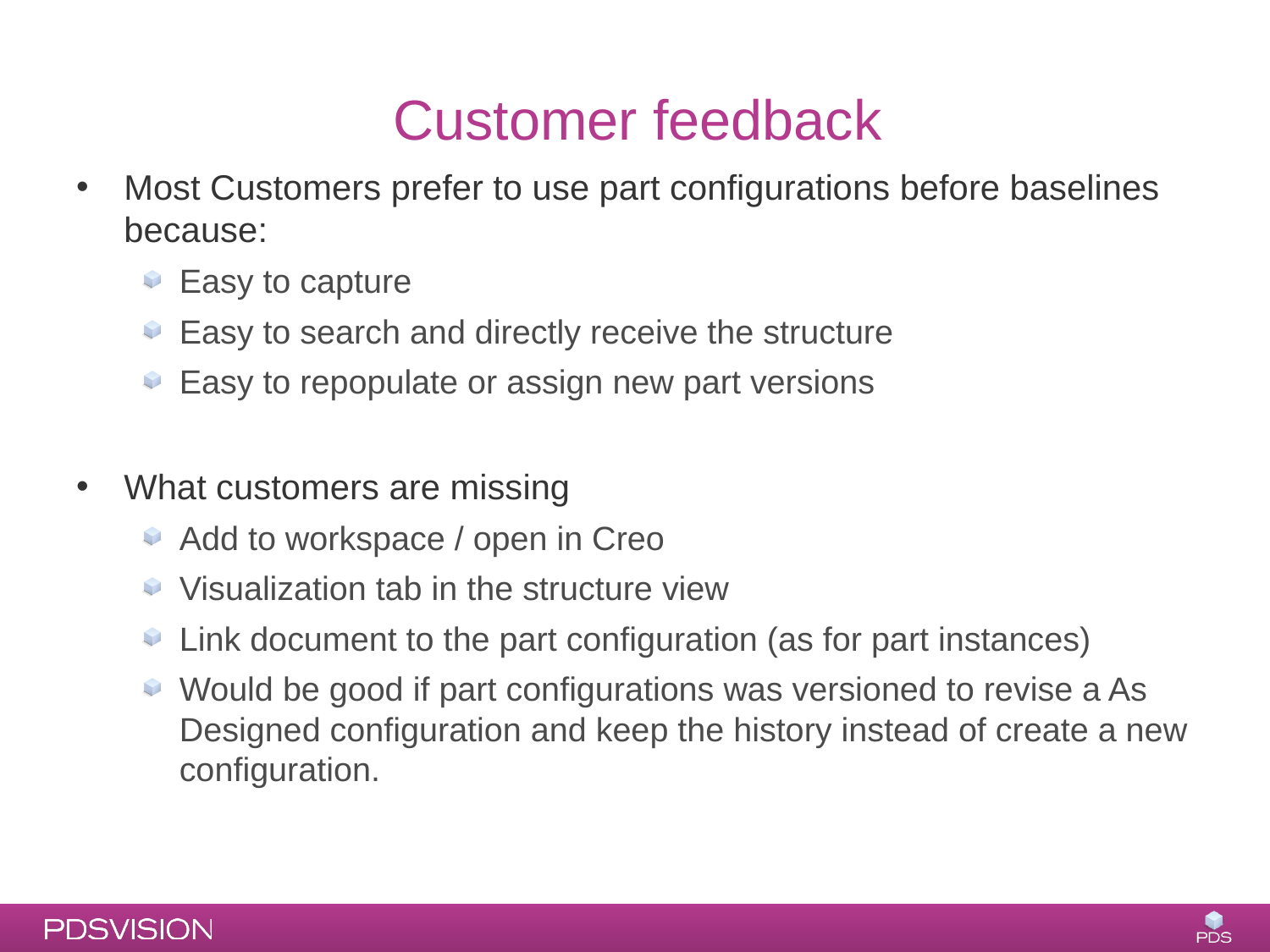

# Customer feedback
Most Customers prefer to use part configurations before baselines because:
Easy to capture
Easy to search and directly receive the structure
Easy to repopulate or assign new part versions

What customers are missing
Add to workspace / open in Creo
Visualization tab in the structure view
Link document to the part configuration (as for part instances)
Would be good if part configurations was versioned to revise a As Designed configuration and keep the history instead of create a new configuration.